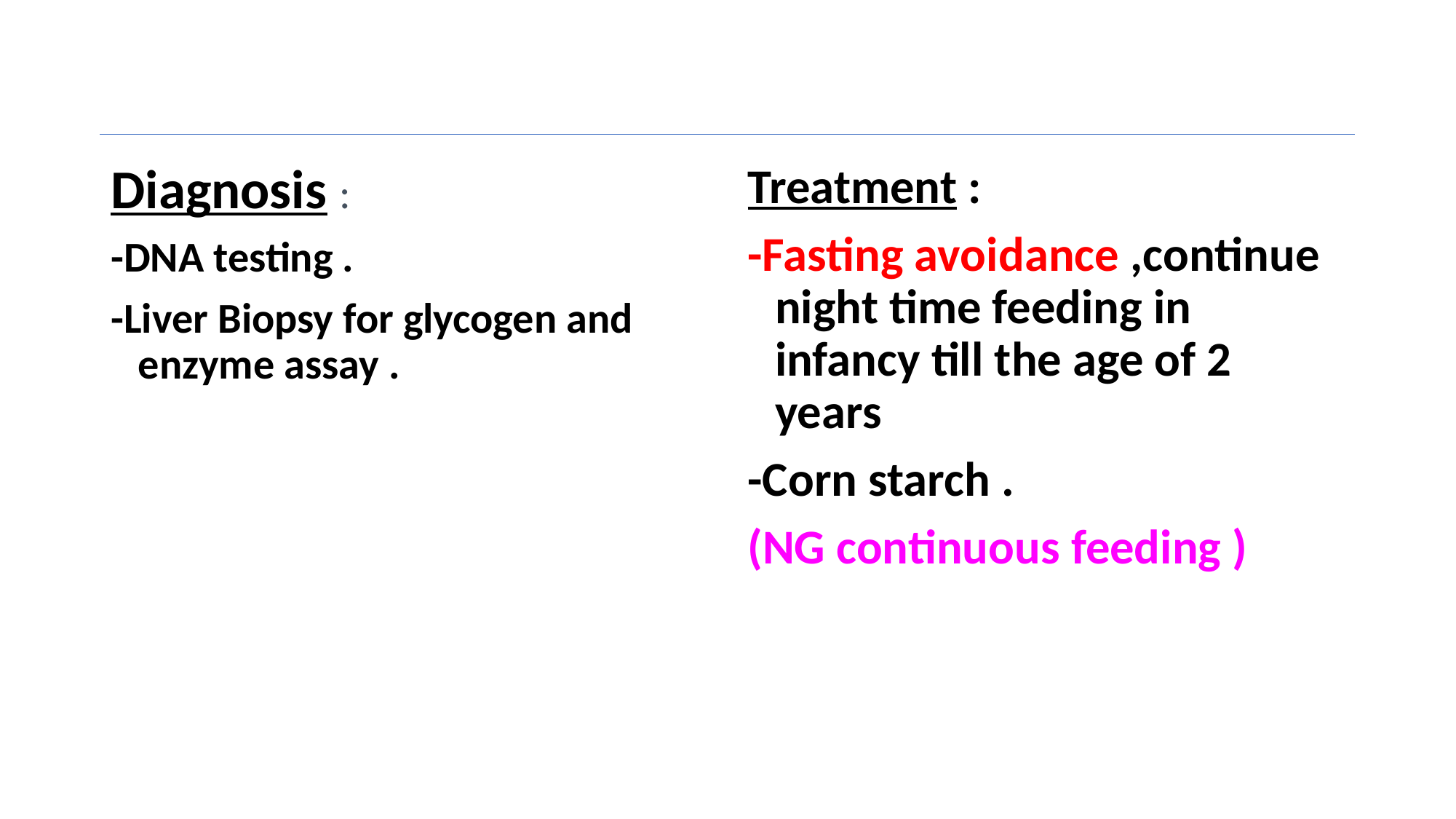

#
Diagnosis :
-DNA testing .
-Liver Biopsy for glycogen and enzyme assay .
Treatment :
-Fasting avoidance ,continue night time feeding in infancy till the age of 2 years
-Corn starch .
(NG continuous feeding )